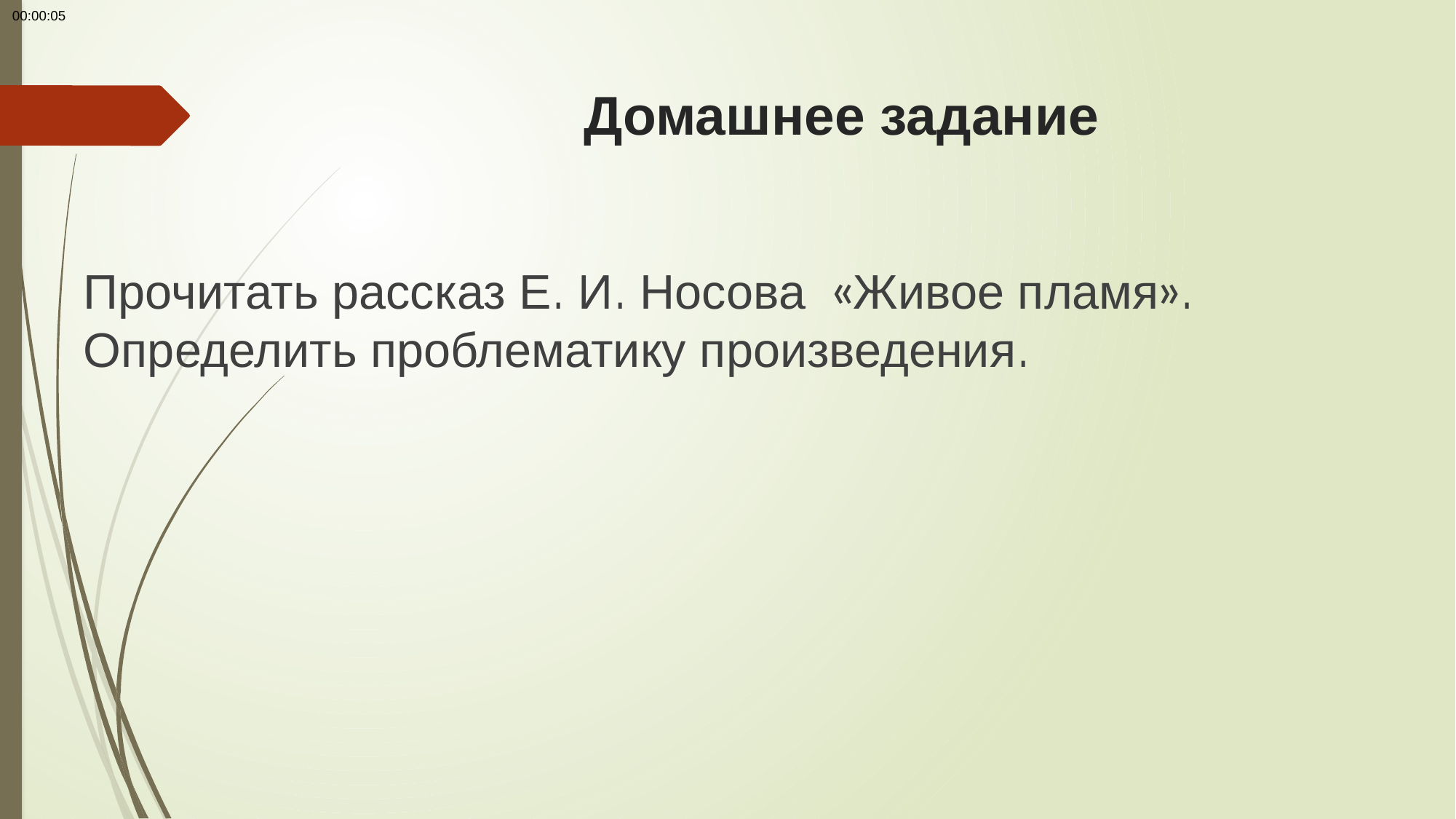

00:00:05
# Домашнее задание
Прочитать рассказ Е. И. Носова  «Живое пламя». Определить проблематику произведения.